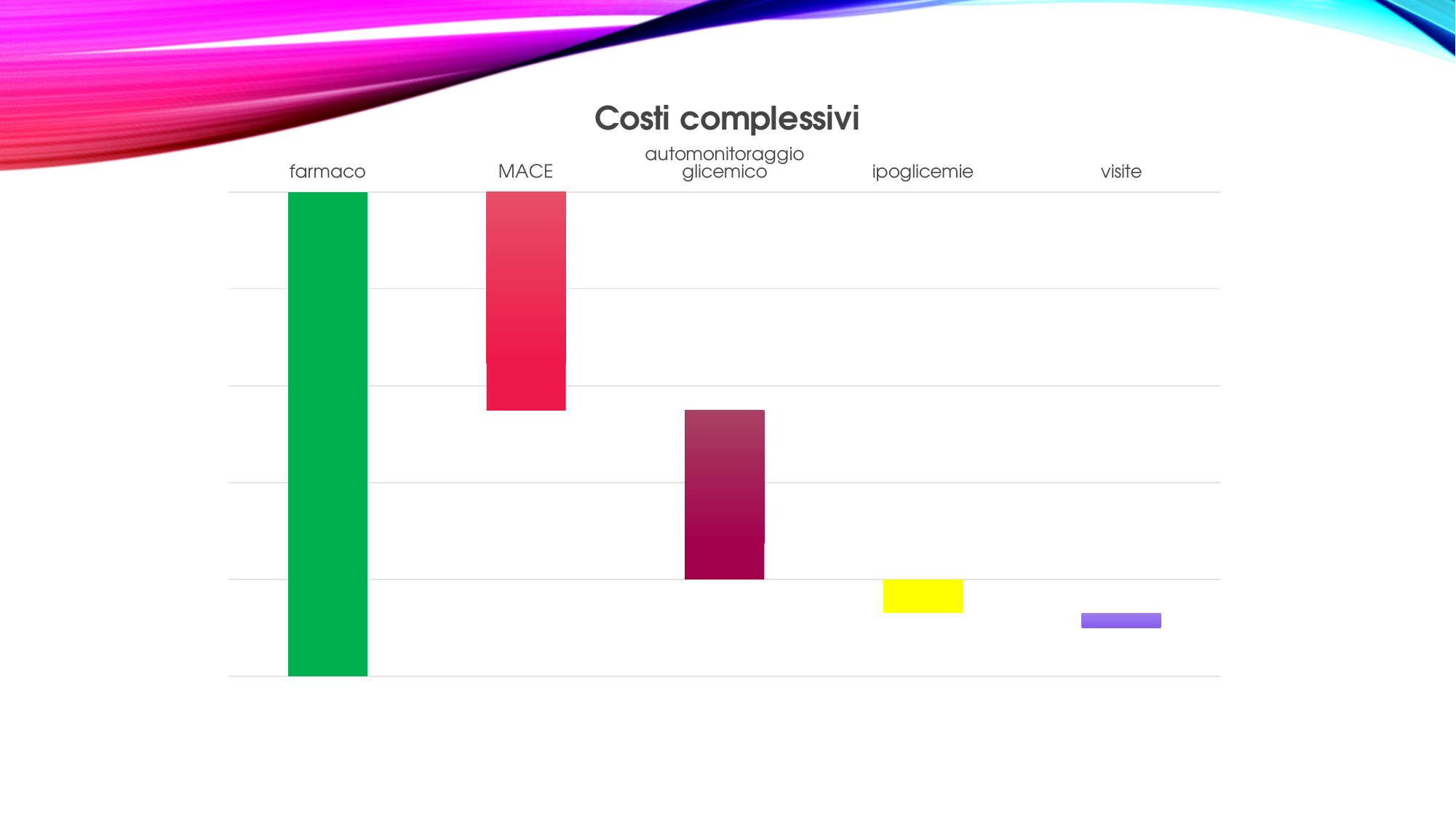

### Chart:  Costi complessivi

| Category |  |  |  |  |
|---|---|---|---|---|
| farmaco | -100.0 | 0.0 | 0.0 | 0.0 |
| MACE | -45.0 | 0.0 | 0.0 | 0.0 |
| automonitoraggio glicemico | -45.0 | -35.0 | 0.0 | 0.0 |
| ipoglicemie | -45.0 | -35.0 | -7.0 | 0.0 |
| visite | -45.0 | -35.0 | -7.0 | -3.0 |